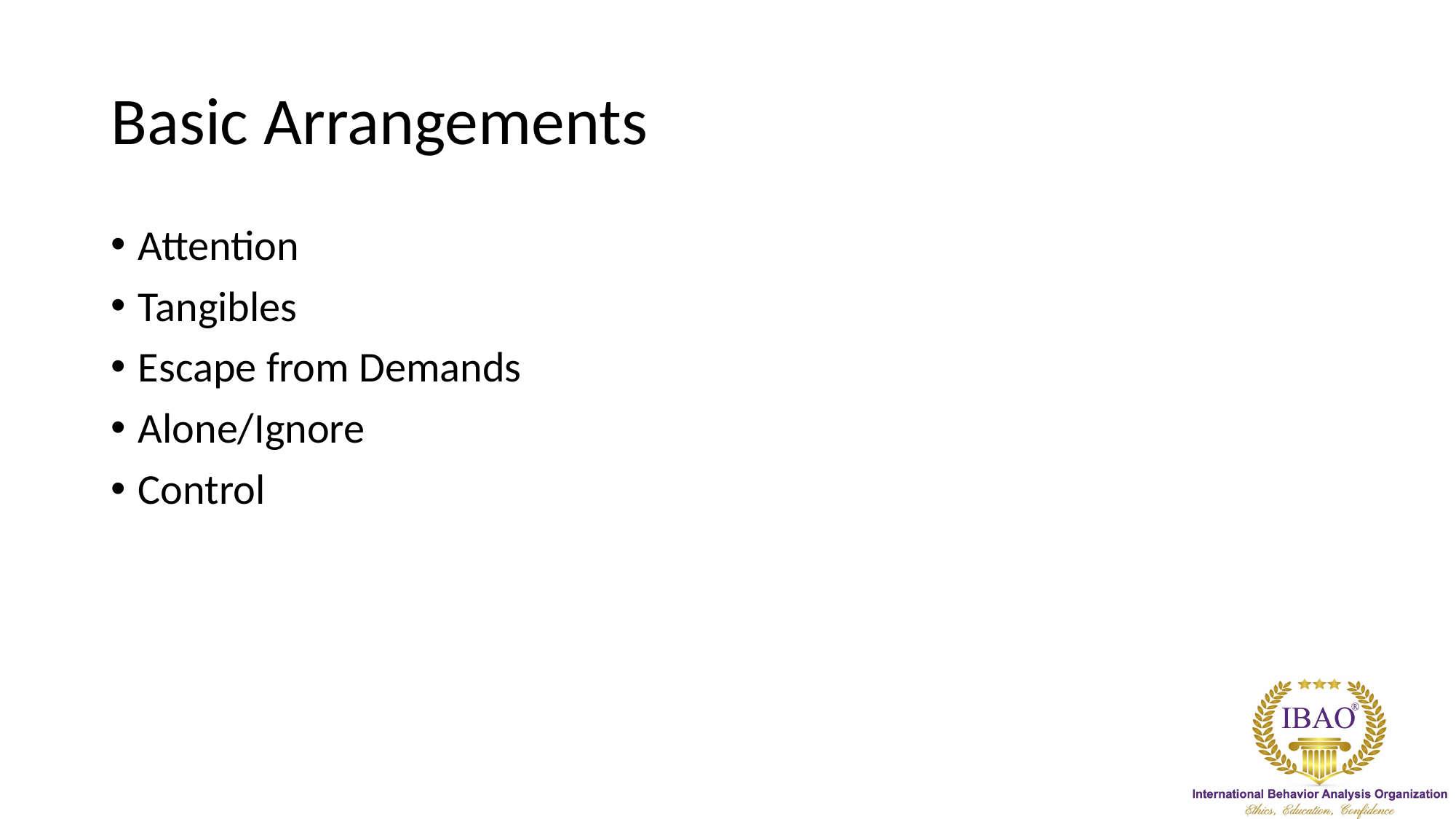

# Basic Arrangements
Attention
Tangibles
Escape from Demands
Alone/Ignore
Control